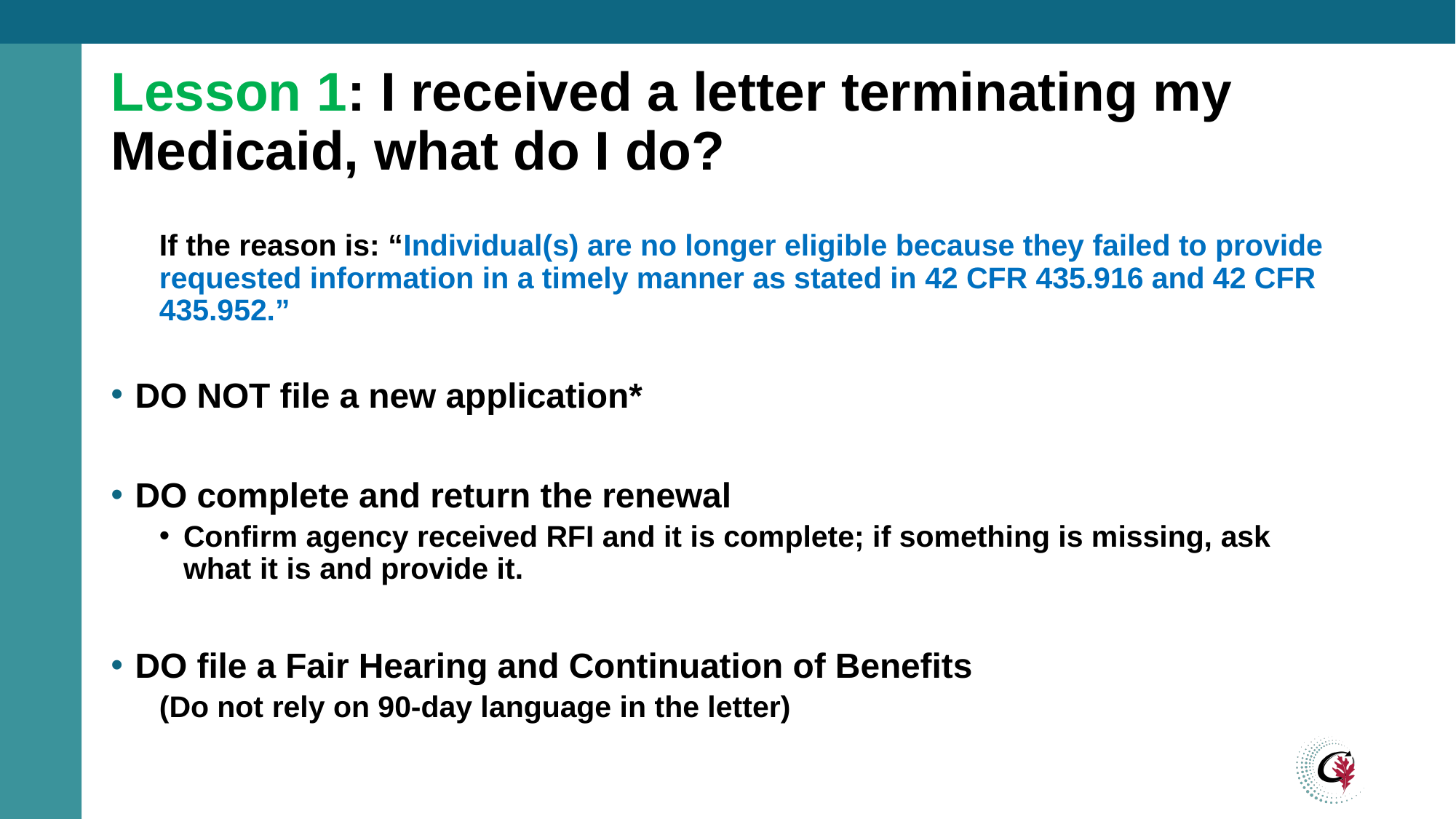

# Lesson 1: I received a letter terminating my Medicaid, what do I do?
If the reason is: “Individual(s) are no longer eligible because they failed to provide requested information in a timely manner as stated in 42 CFR 435.916 and 42 CFR 435.952.”

DO NOT file a new application*

DO complete and return the renewal
Confirm agency received RFI and it is complete; if something is missing, ask what it is and provide it.

DO file a Fair Hearing and Continuation of Benefits
(Do not rely on 90-day language in the letter)